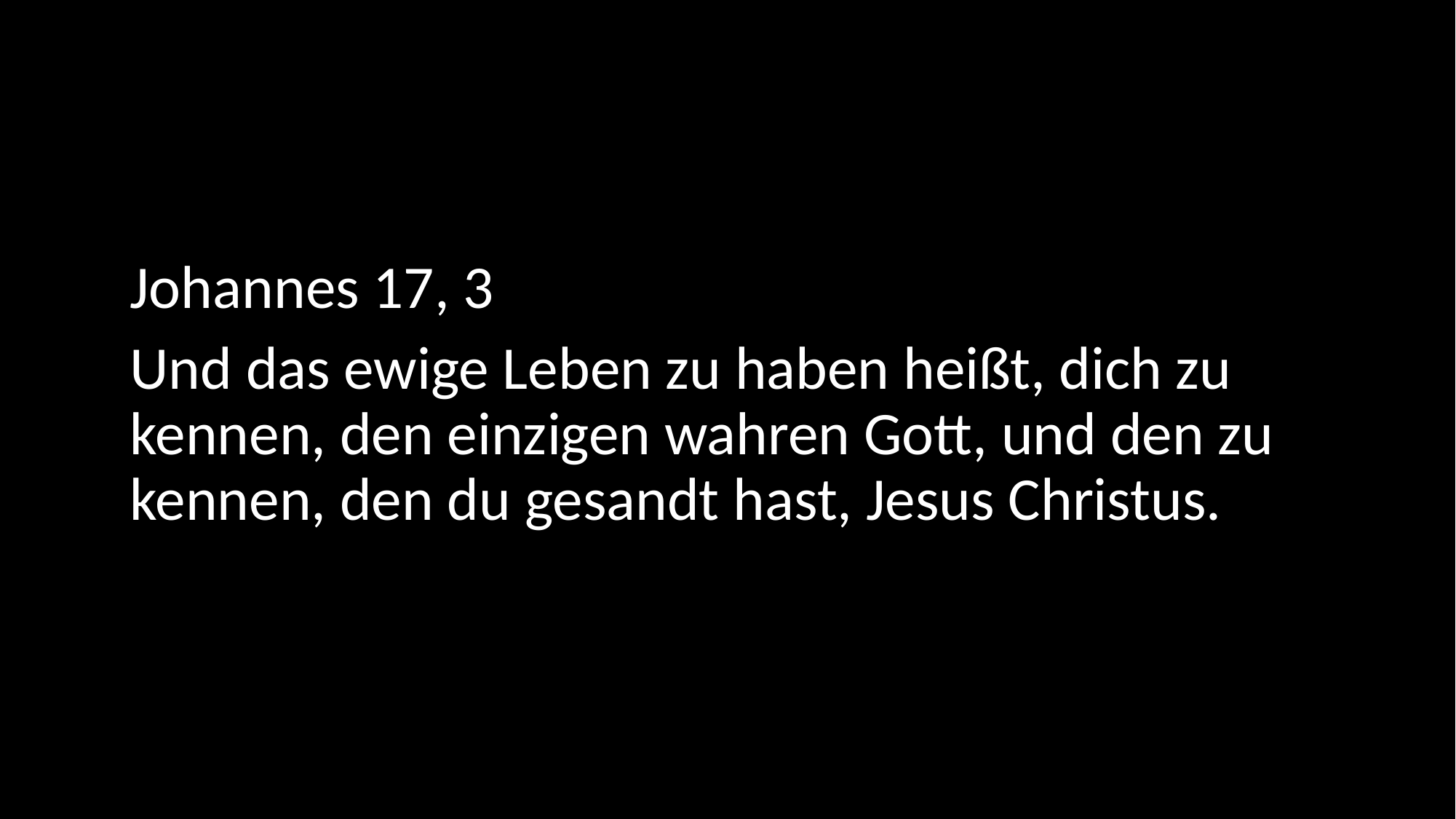

Johannes 17, 3
Und das ewige Leben zu haben heißt, dich zu kennen, den einzigen wahren Gott, und den zu kennen, den du gesandt hast, Jesus Christus.